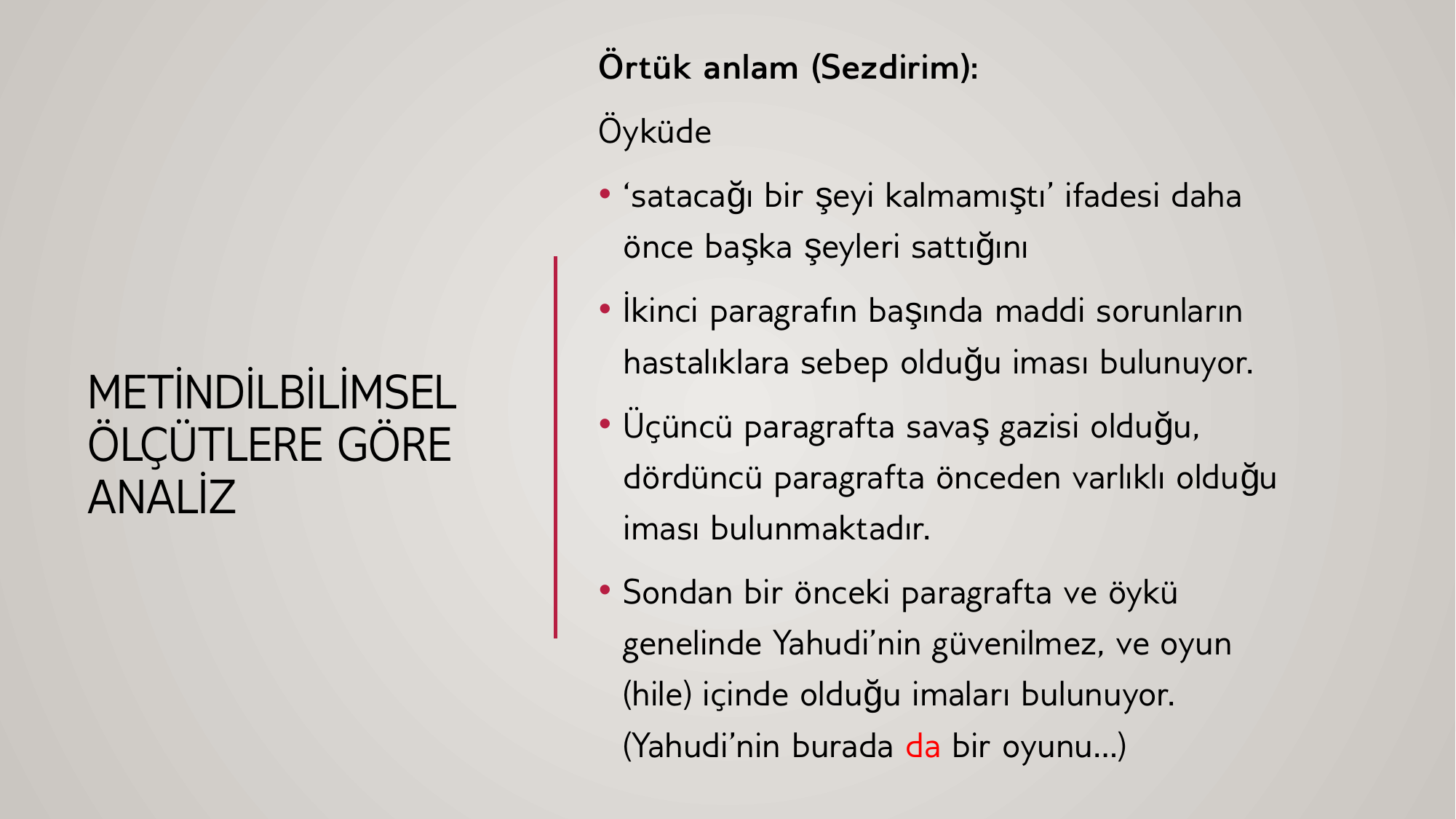

Örtük anlam (Sezdirim):
Öyküde
‘satacağı bir şeyi kalmamıştı’ ifadesi daha önce başka şeyleri sattığını
İkinci paragrafın başında maddi sorunların hastalıklara sebep olduğu iması bulunuyor.
Üçüncü paragrafta savaş gazisi olduğu, dördüncü paragrafta önceden varlıklı olduğu iması bulunmaktadır.
Sondan bir önceki paragrafta ve öykü genelinde Yahudi’nin güvenilmez, ve oyun (hile) içinde olduğu imaları bulunuyor. (Yahudi’nin burada da bir oyunu…)

# Metindilbilimsel Ölçütlere göre analiz